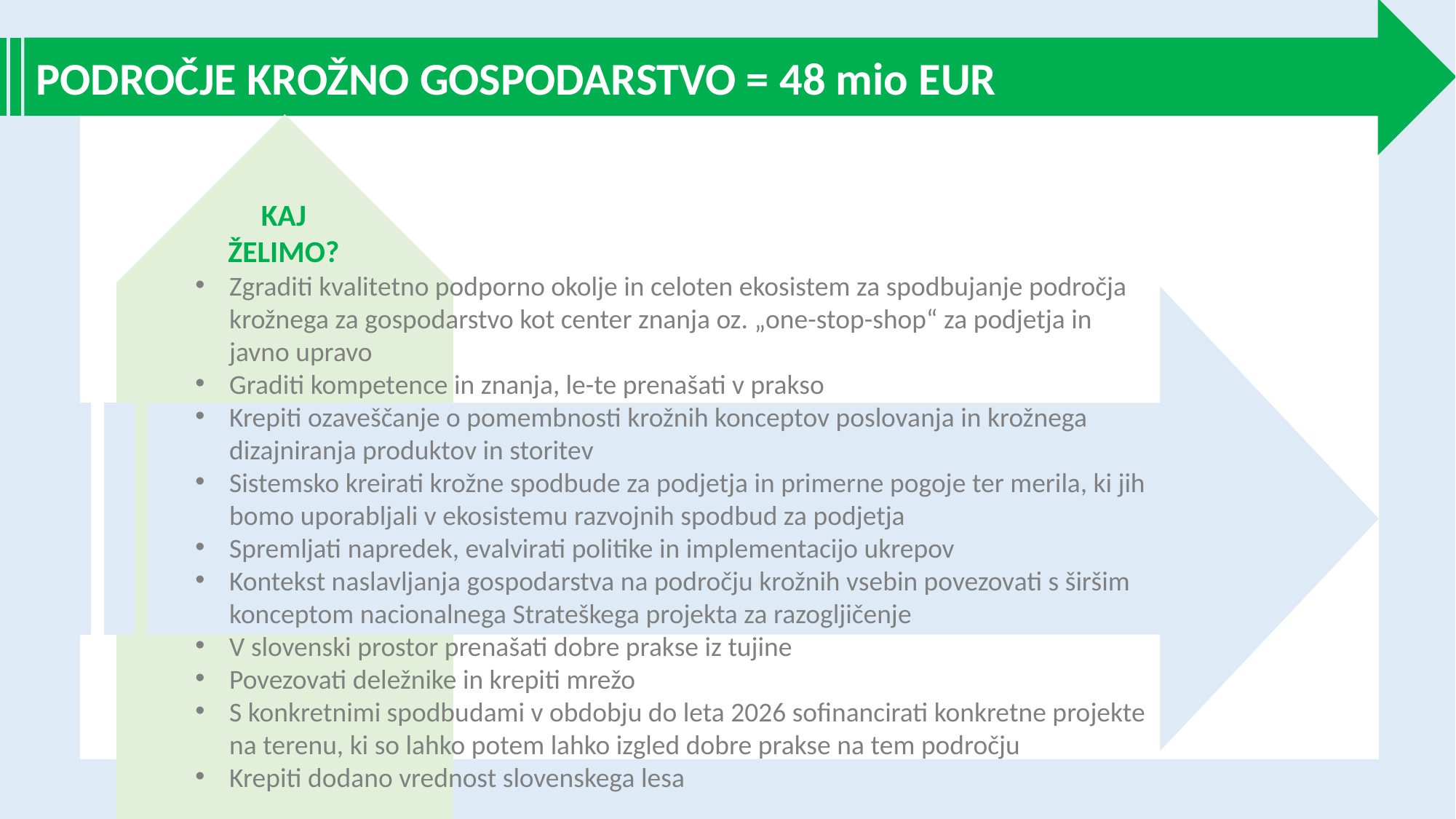

PODROČJE KROŽNO GOSPODARSTVO = 48 mio EUR

KAJ ŽELIMO?
Zgraditi kvalitetno podporno okolje in celoten ekosistem za spodbujanje področja krožnega za gospodarstvo kot center znanja oz. „one-stop-shop“ za podjetja in javno upravo
Graditi kompetence in znanja, le-te prenašati v prakso
Krepiti ozaveščanje o pomembnosti krožnih konceptov poslovanja in krožnega dizajniranja produktov in storitev
Sistemsko kreirati krožne spodbude za podjetja in primerne pogoje ter merila, ki jih bomo uporabljali v ekosistemu razvojnih spodbud za podjetja
Spremljati napredek, evalvirati politike in implementacijo ukrepov
Kontekst naslavljanja gospodarstva na področju krožnih vsebin povezovati s širšim konceptom nacionalnega Strateškega projekta za razogljičenje
V slovenski prostor prenašati dobre prakse iz tujine
Povezovati deležnike in krepiti mrežo
S konkretnimi spodbudami v obdobju do leta 2026 sofinancirati konkretne projekte na terenu, ki so lahko potem lahko izgled dobre prakse na tem področju
Krepiti dodano vrednost slovenskega lesa